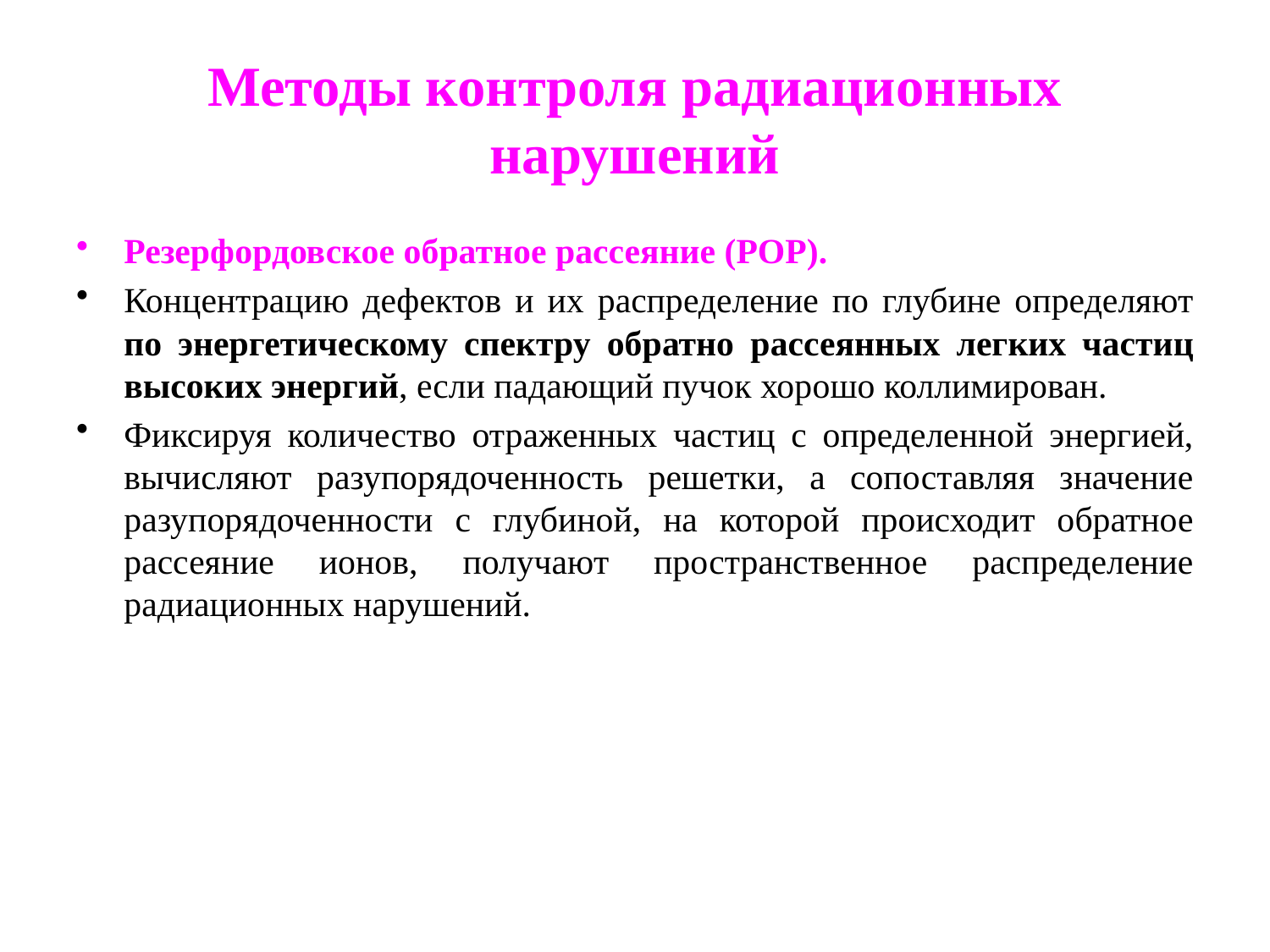

# Методы контроля радиационных нарушений
Резерфордовское обратное рассеяние (РОР).
Концентрацию дефектов и их распределение по глубине определяют по энергетическому спектру обратно рассеянных легких частиц высоких энергий, если падающий пучок хорошо коллимирован.
Фиксируя количество отраженных частиц с определенной энергией, вычисляют разупорядоченность решетки, а сопоставляя значение разупорядоченности с глубиной, на которой происходит обратное рассеяние ионов, получают пространственное распределение радиационных нарушений.